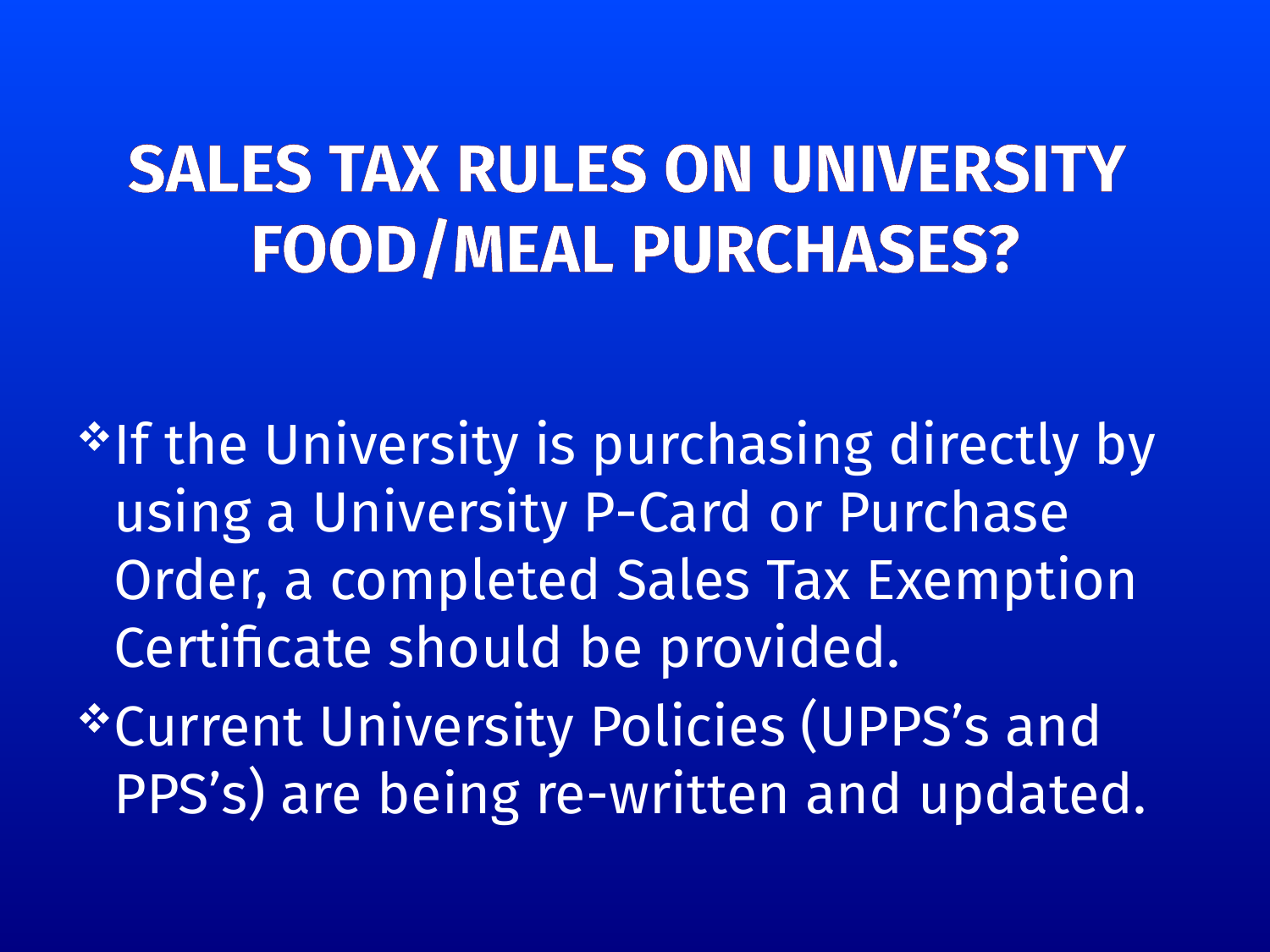

# Sales Tax rules on University Food/Meal Purchases?
If the University is purchasing directly by using a University P-Card or Purchase Order, a completed Sales Tax Exemption Certificate should be provided.
Current University Policies (UPPS’s and PPS’s) are being re-written and updated.
26